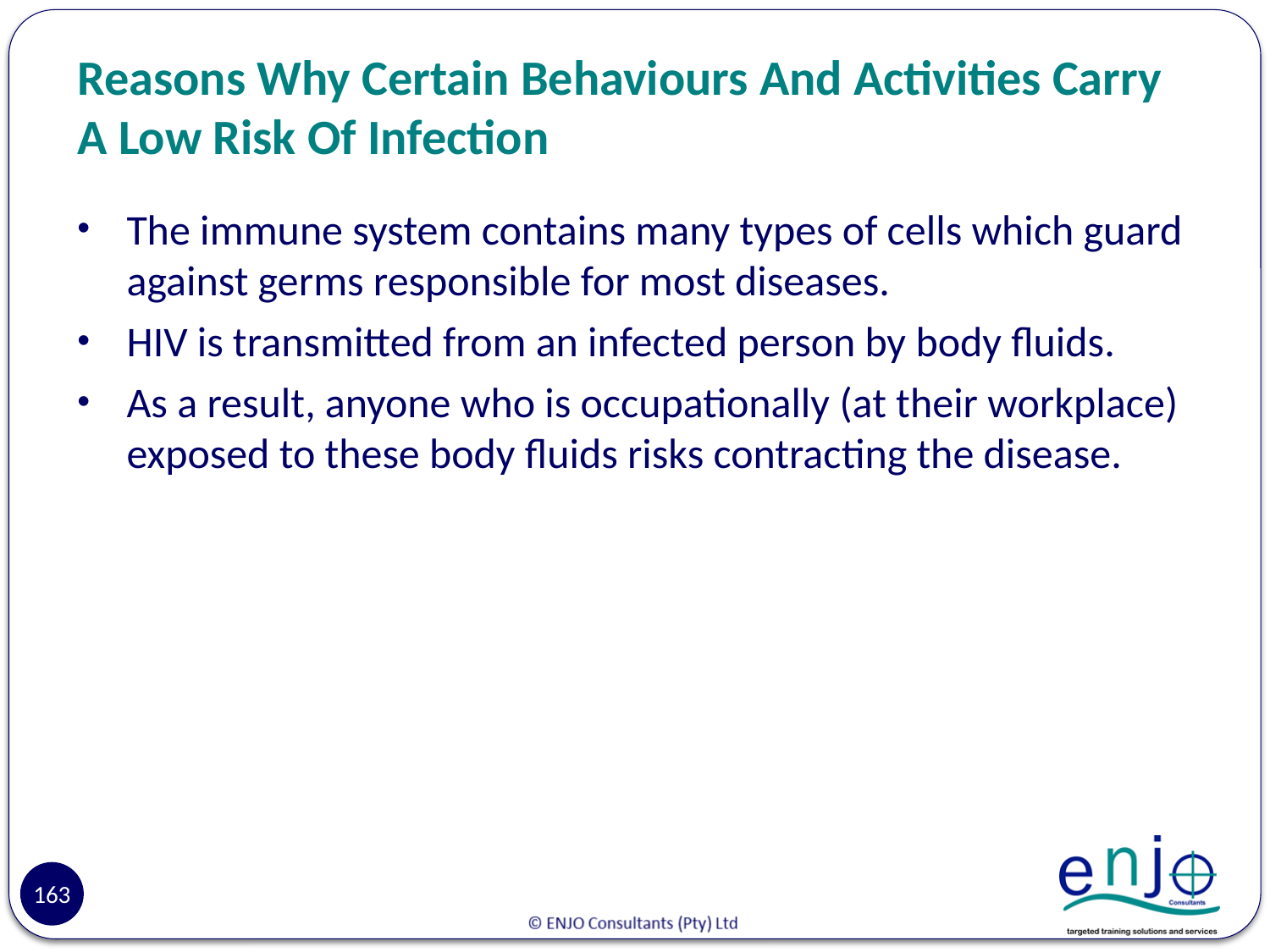

# Reasons Why Certain Behaviours And Activities Carry A Low Risk Of Infection
The immune system contains many types of cells which guard against germs responsible for most diseases.
HIV is transmitted from an infected person by body fluids.
As a result, anyone who is occupationally (at their workplace) exposed to these body fluids risks contracting the disease.

163